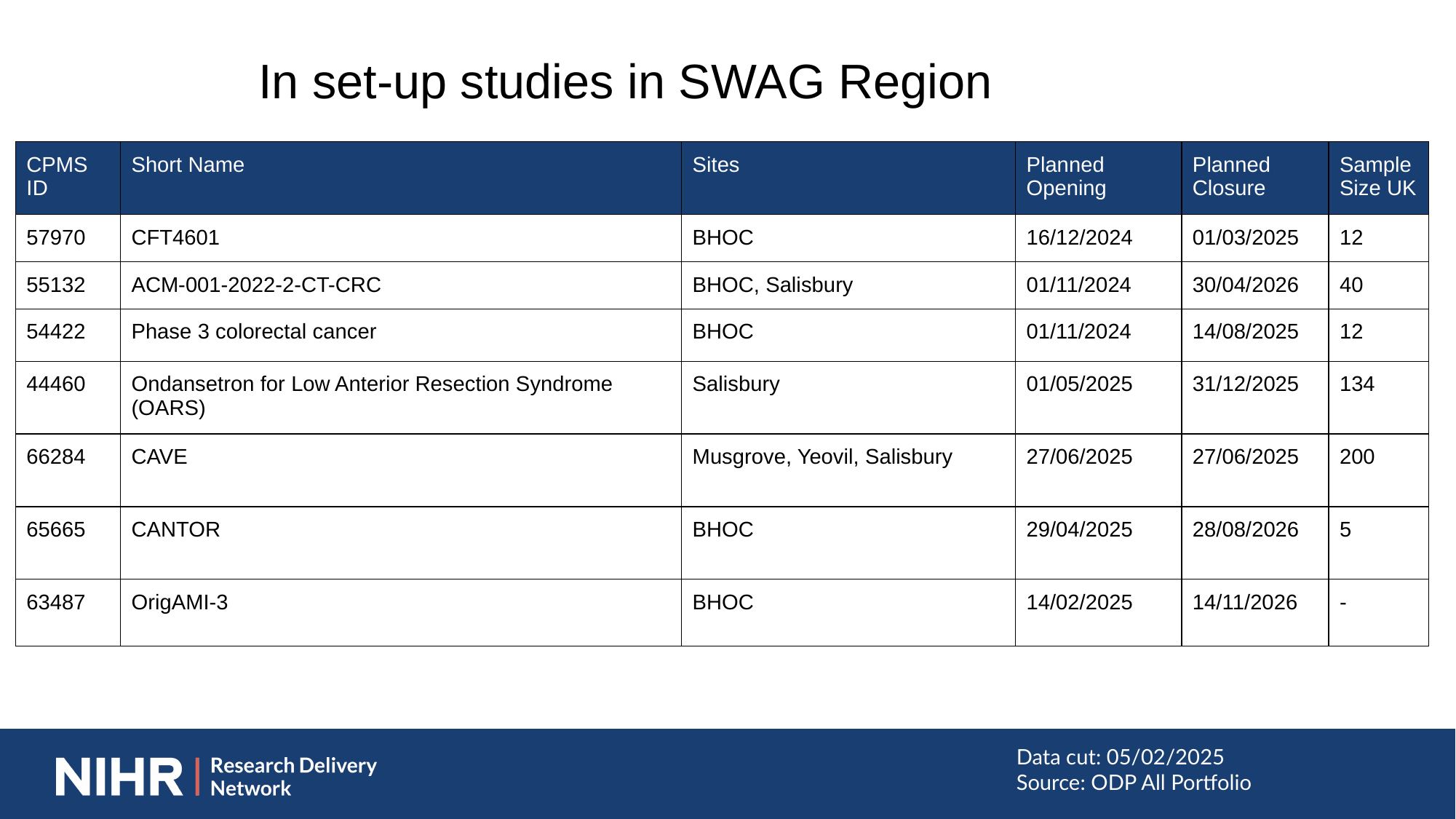

In set-up studies in SWAG Region
| CPMS ID | Short Name | Sites | Planned Opening | Planned Closure | Sample Size UK |
| --- | --- | --- | --- | --- | --- |
| 57970 | CFT4601 | BHOC | 16/12/2024 | 01/03/2025 | 12 |
| 55132 | ACM-001-2022-2-CT-CRC | BHOC, Salisbury | 01/11/2024 | 30/04/2026 | 40 |
| 54422 | Phase 3 colorectal cancer | BHOC | 01/11/2024 | 14/08/2025 | 12 |
| 44460 | Ondansetron for Low Anterior Resection Syndrome (OARS) | Salisbury | 01/05/2025 | 31/12/2025 | 134 |
| 66284 | CAVE | Musgrove, Yeovil, Salisbury | 27/06/2025 | 27/06/2025 | 200 |
| 65665 | CANTOR | BHOC | 29/04/2025 | 28/08/2026 | 5 |
| 63487 | OrigAMI-3 | BHOC | 14/02/2025 | 14/11/2026 | - |
Data cut: 05/02/2025
Source: ODP All Portfolio